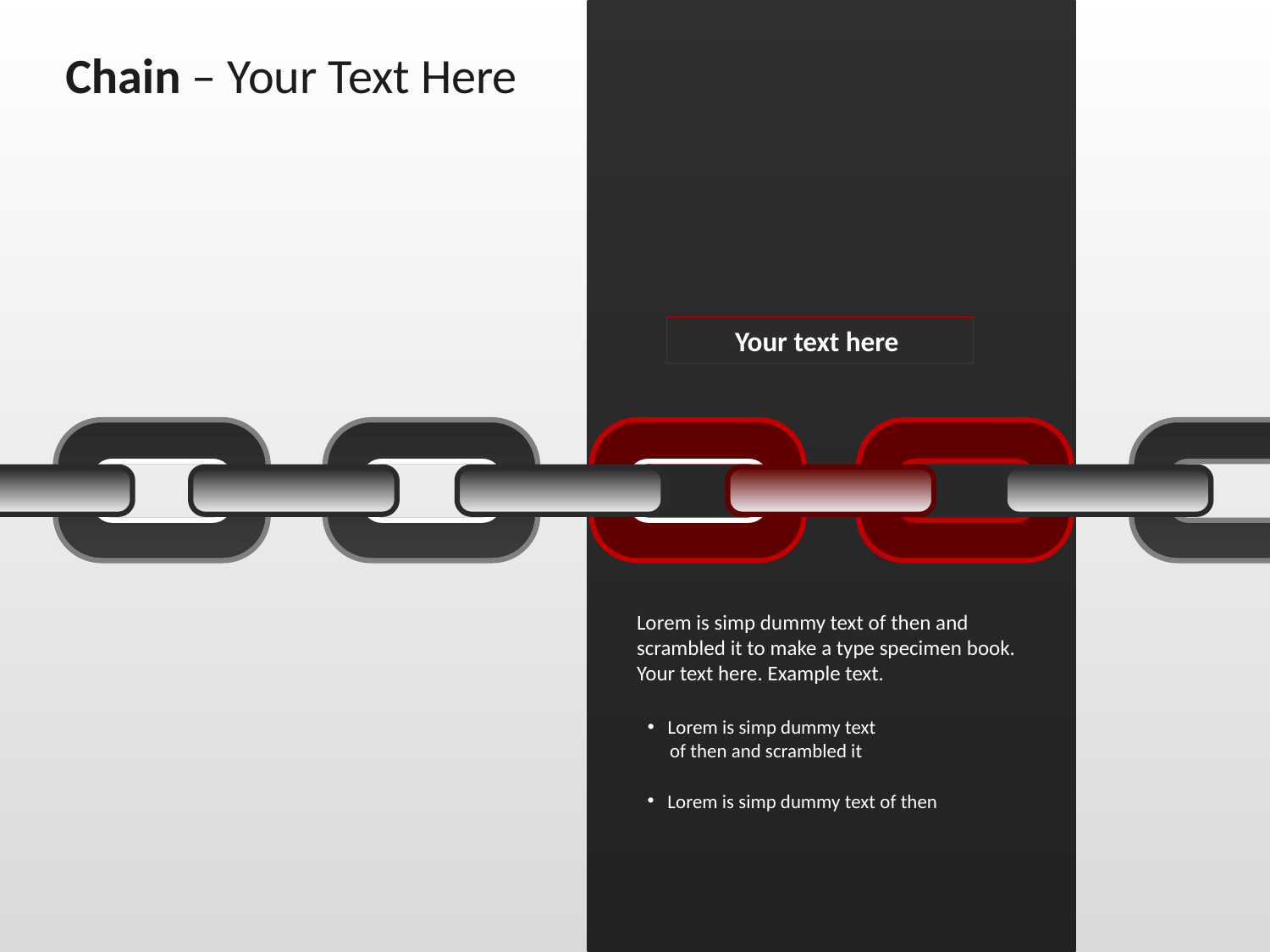

Chain – Your Text Here
Your text here

Lorem is simp dummy text of then and
scrambled it to make a type specimen book.
Your text here. Example text.
   Lorem is simp dummy text
     of then and scrambled it
   Lorem is simp dummy text of then